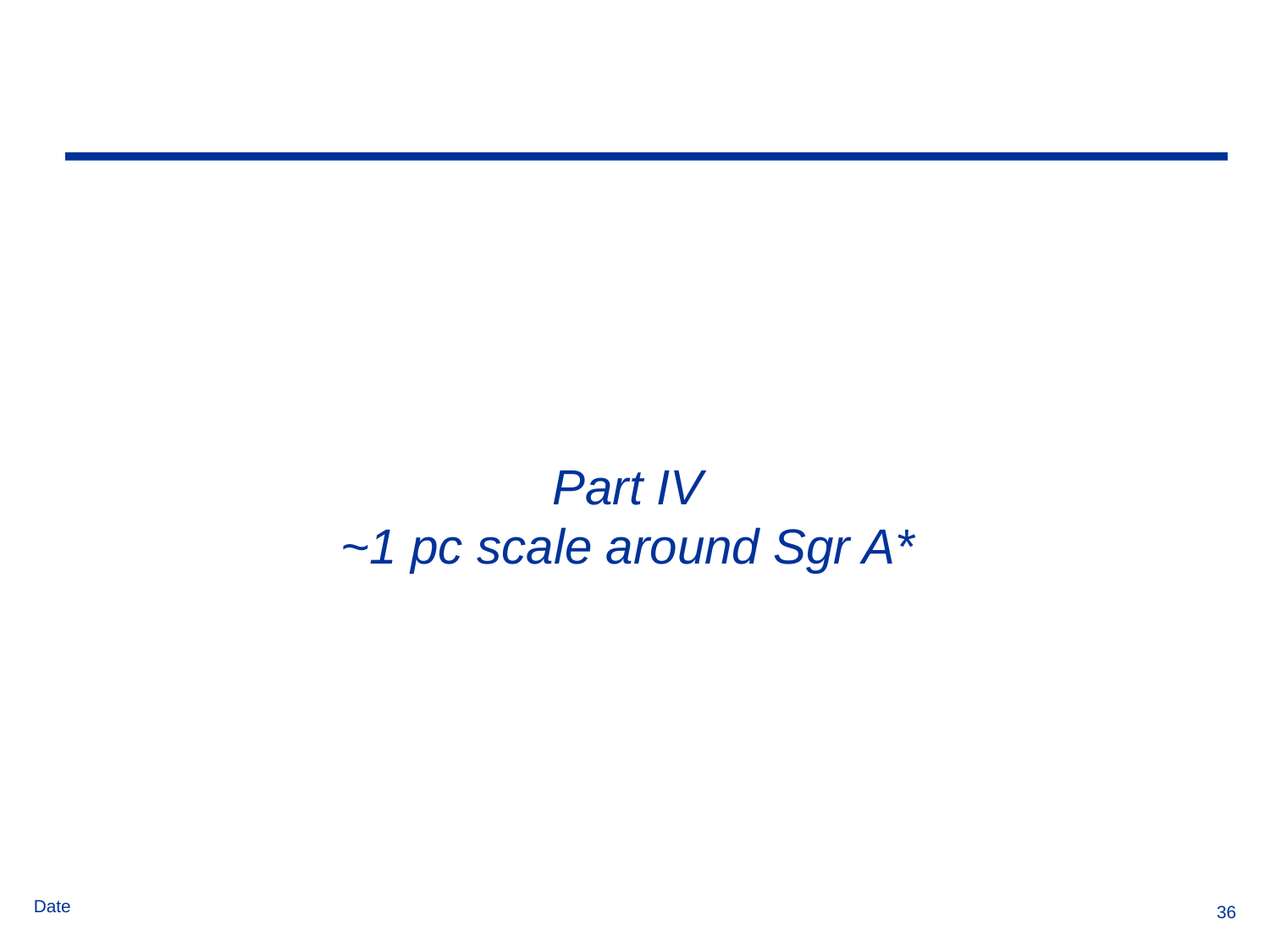

# Part IV ~1 pc scale around Sgr A*
36
Date